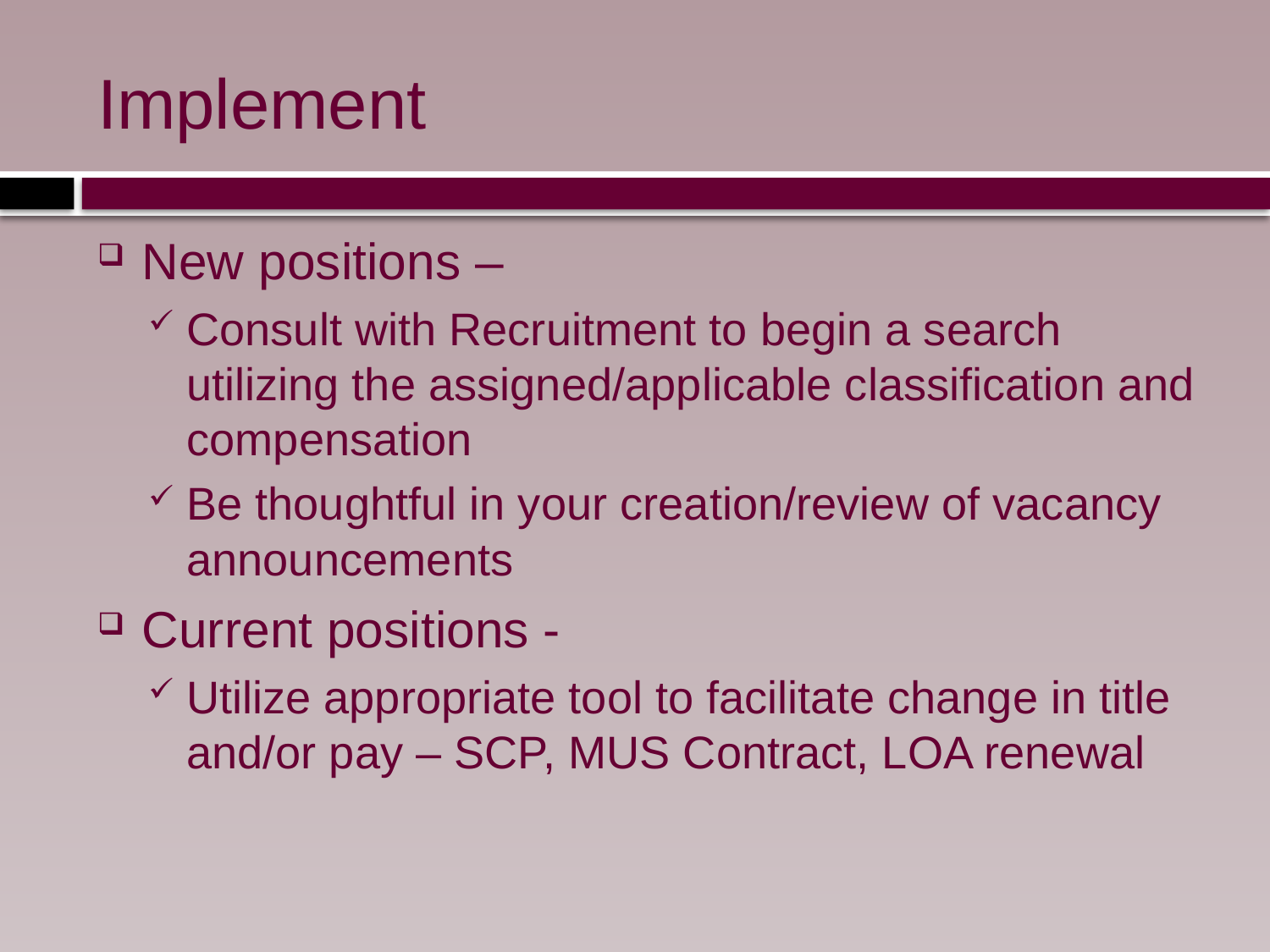

# Implement
New positions –
Consult with Recruitment to begin a search utilizing the assigned/applicable classification and compensation
Be thoughtful in your creation/review of vacancy announcements
Current positions -
Utilize appropriate tool to facilitate change in title and/or pay – SCP, MUS Contract, LOA renewal